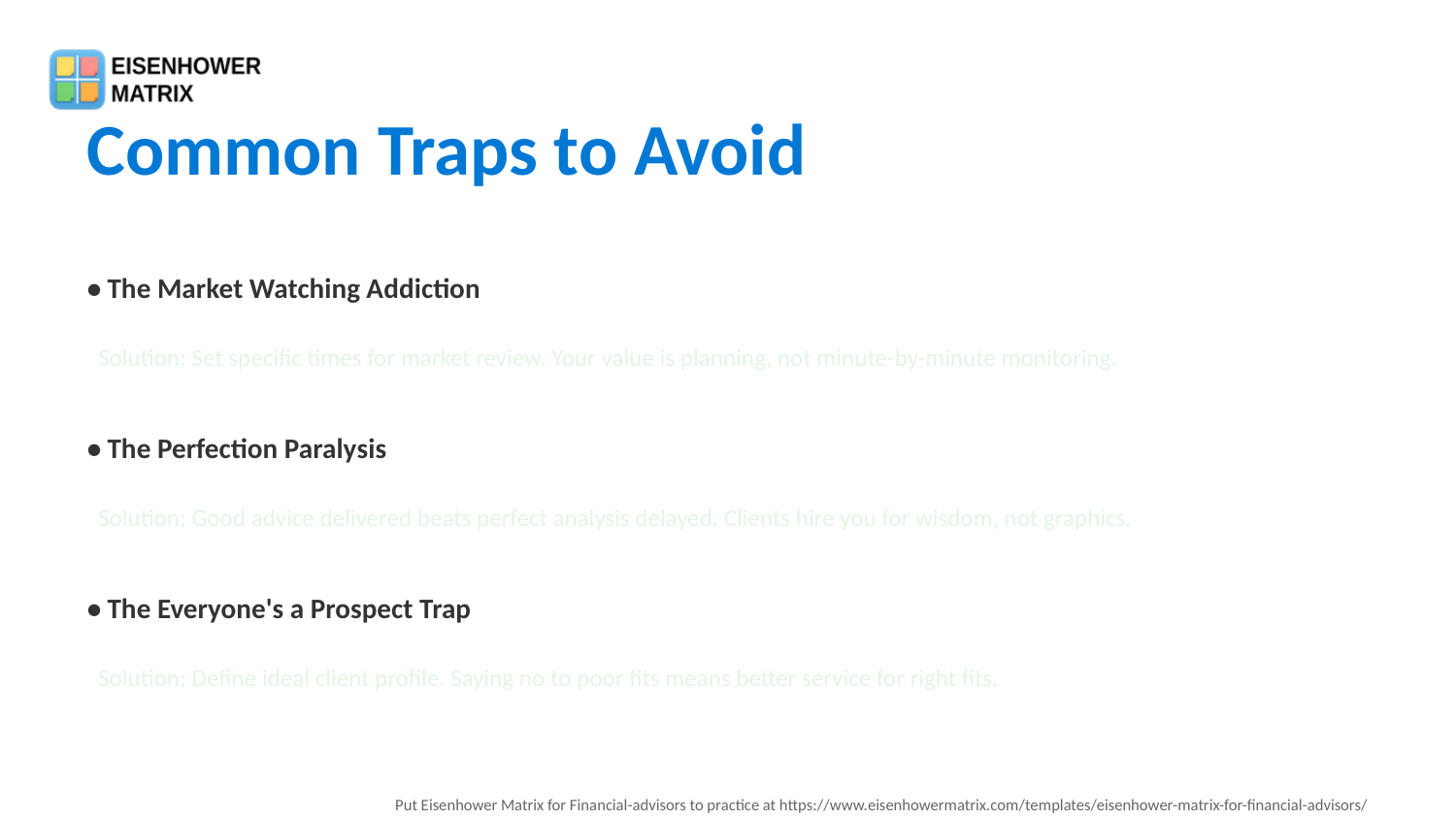

Common Traps to Avoid
• The Market Watching Addiction
  Solution: Set specific times for market review. Your value is planning, not minute-by-minute monitoring.
• The Perfection Paralysis
  Solution: Good advice delivered beats perfect analysis delayed. Clients hire you for wisdom, not graphics.
• The Everyone's a Prospect Trap
  Solution: Define ideal client profile. Saying no to poor fits means better service for right fits.